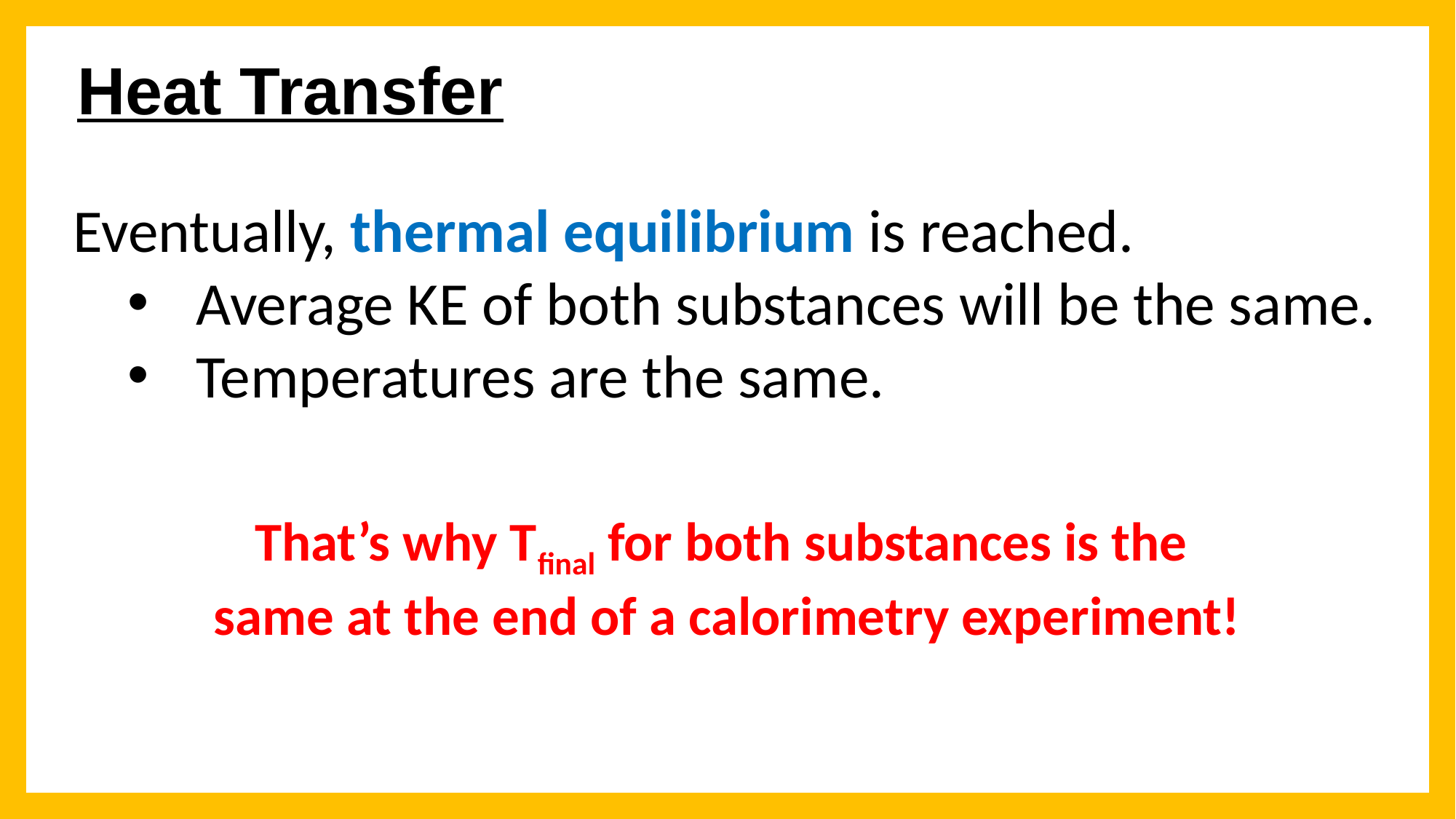

# Heat Transfer
Eventually, thermal equilibrium is reached.
Average KE of both substances will be the same.
Temperatures are the same.
That’s why Tfinal for both substances is the
same at the end of a calorimetry experiment!